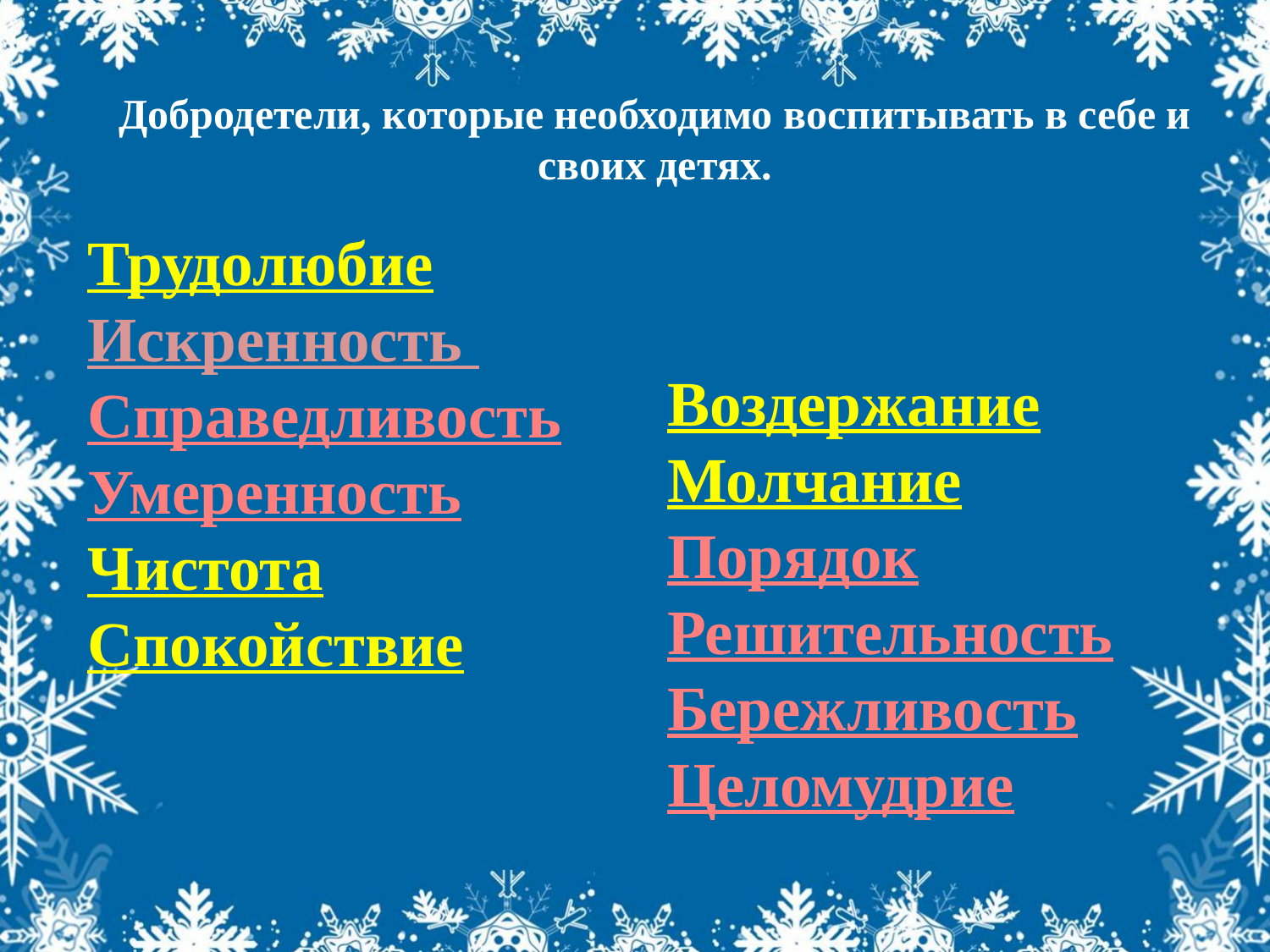

Добродетели, которые необходимо воспитывать в себе и своих детях.

Трудолюбие
Искренность
Справедливость
Умеренность
Чистота
Спокойствие
Воздержание
Молчание
Порядок
Решительность
Бережливость
Целомудрие